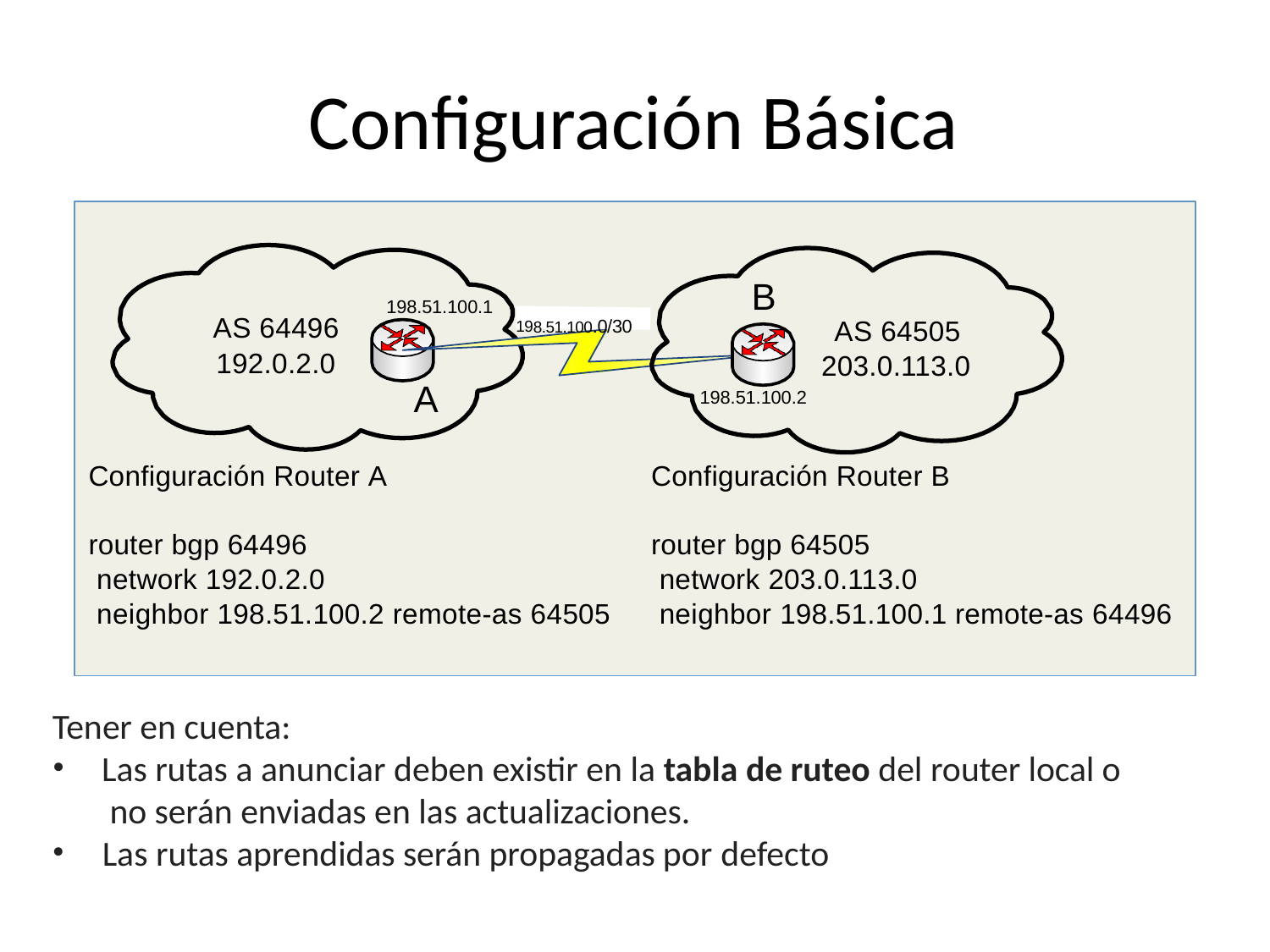

# Configuración Básica

B
198.51.100.1
198.51.100.0/30

AS 64496
192.0.2.0
AS 64505
203.0.113.0

A
198.51.100.2
Configuración Router A
Configuración Router B
router bgp 64496
network 192.0.2.0
neighbor 198.51.100.2 remote-as 64505
router bgp 64505
network 203.0.113.0
neighbor 198.51.100.1 remote-as 64496
Tener en cuenta:
Las rutas a anunciar deben existir en la tabla de ruteo del router local o  no serán enviadas en las actualizaciones.
Las rutas aprendidas serán propagadas por defecto